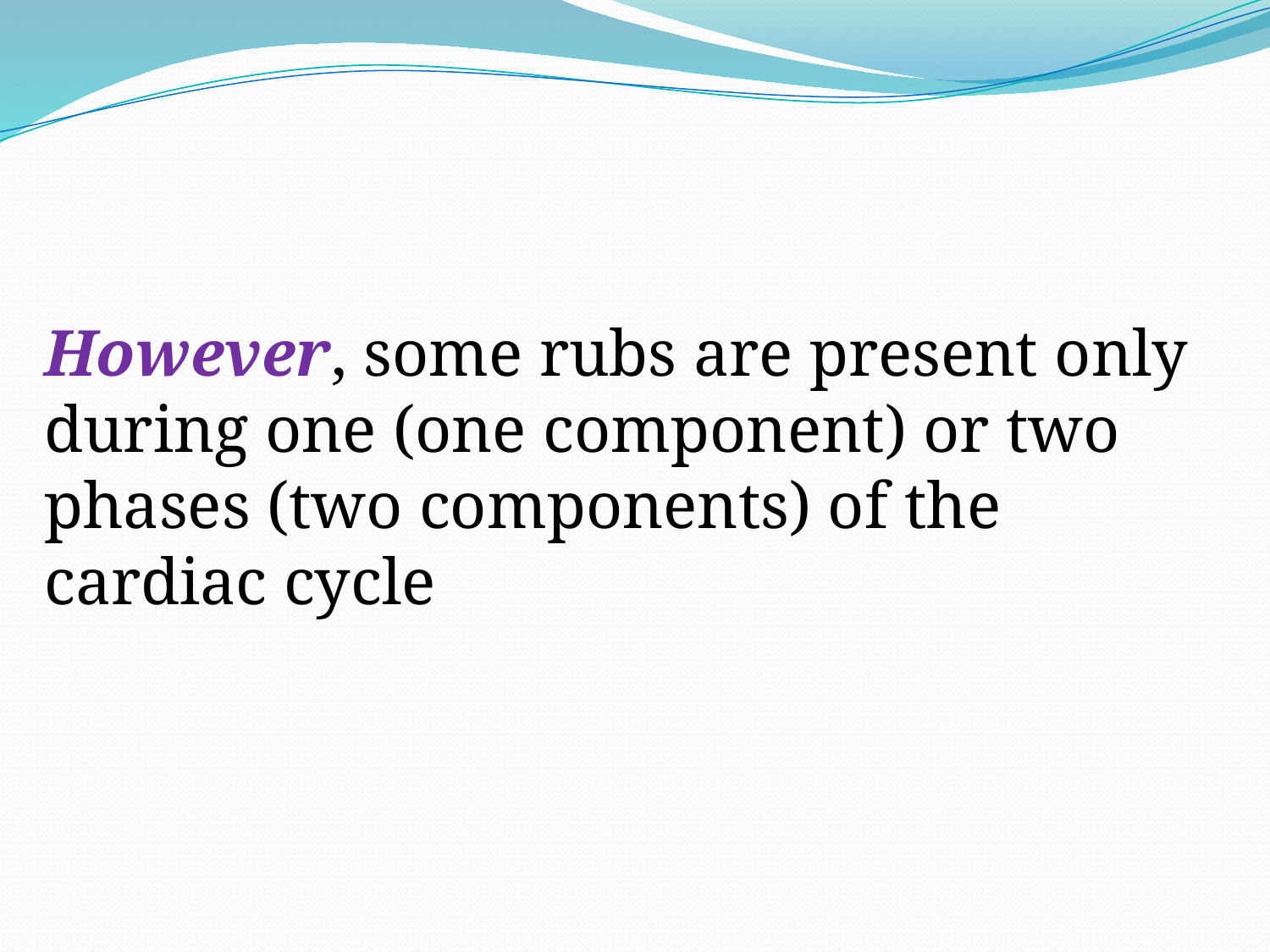

However, some rubs are present only during one (one component) or two phases (two components) of the cardiac cycle